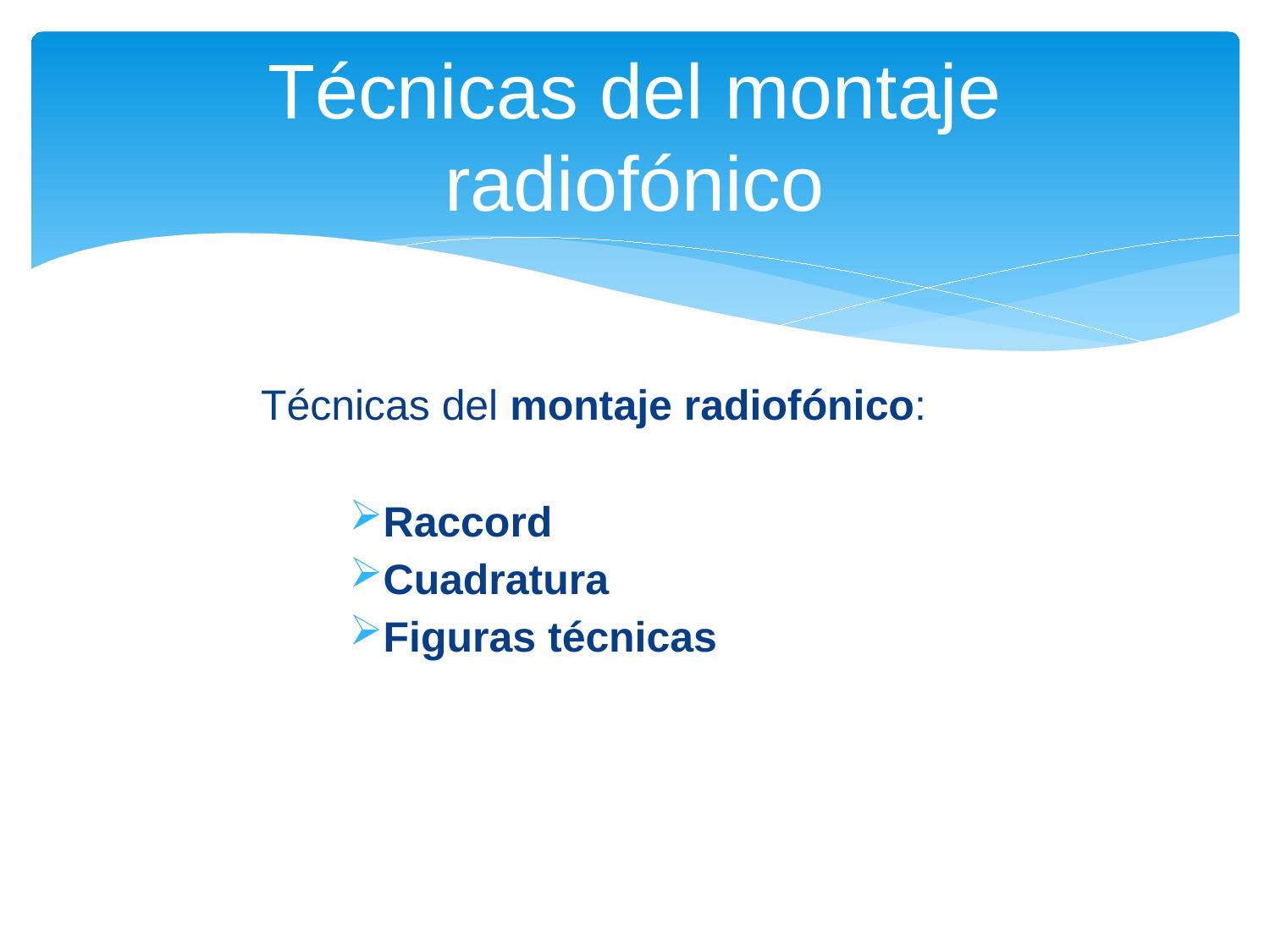

# Técnicas del montaje radiofónico
Técnicas del montaje radiofónico:

Raccord
Cuadratura
Figuras técnicas